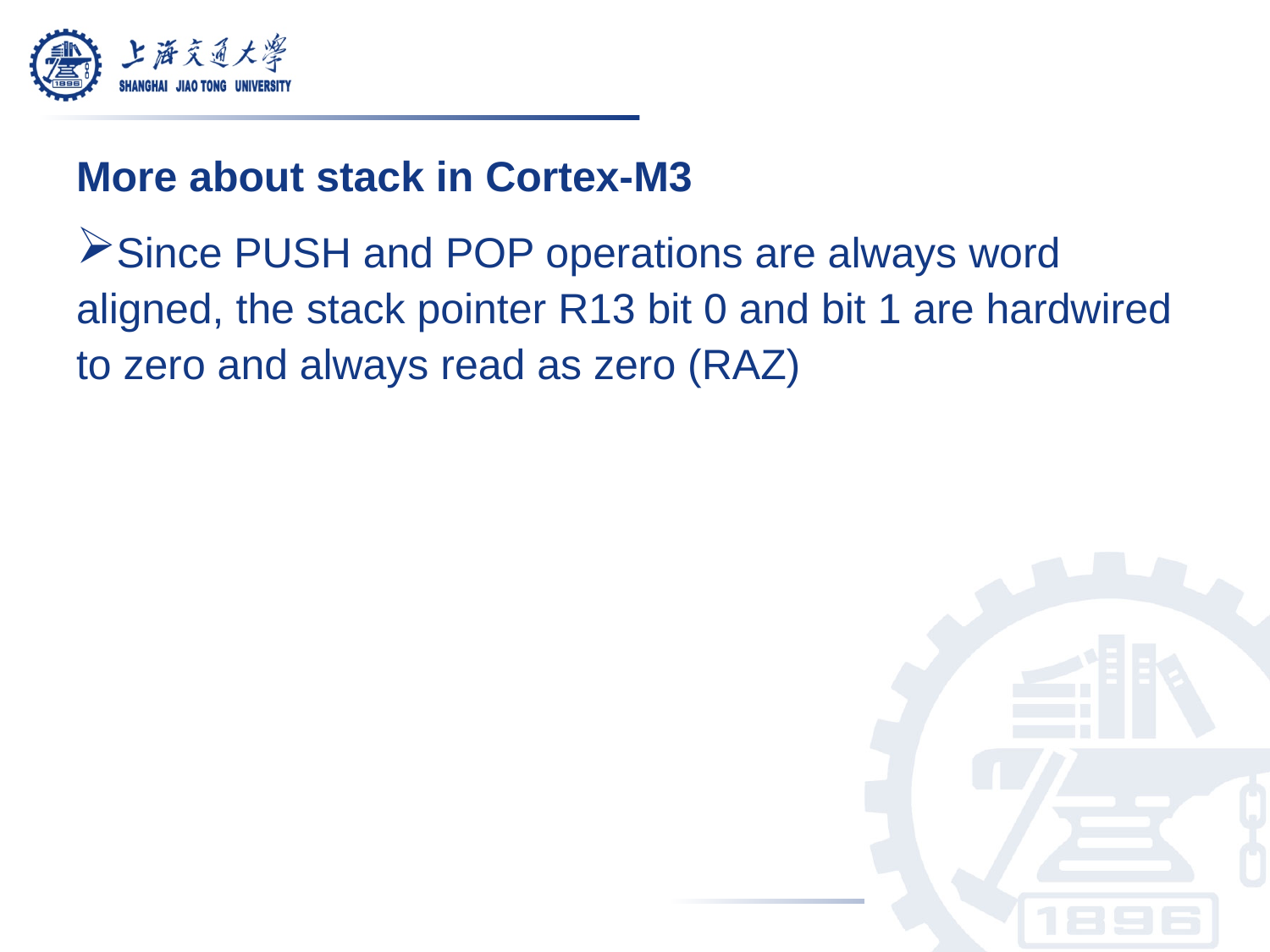

More about stack in Cortex-M3
Since PUSH and POP operations are always word aligned, the stack pointer R13 bit 0 and bit 1 are hardwired to zero and always read as zero (RAZ)